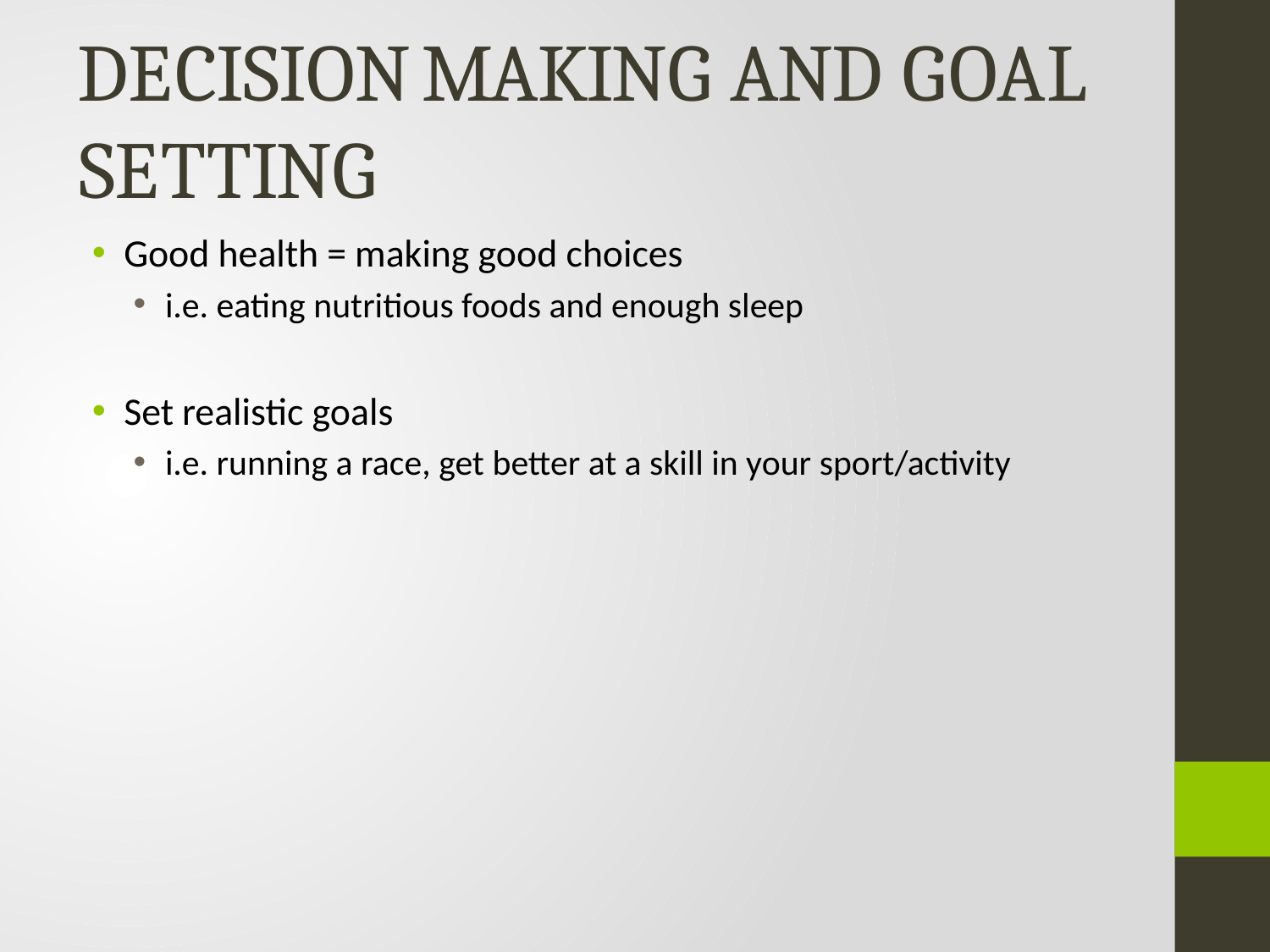

# DECISION MAKING AND GOAL SETTING
Good health = making good choices
i.e. eating nutritious foods and enough sleep

Set realistic goals
i.e. running a race, get better at a skill in your sport/activity